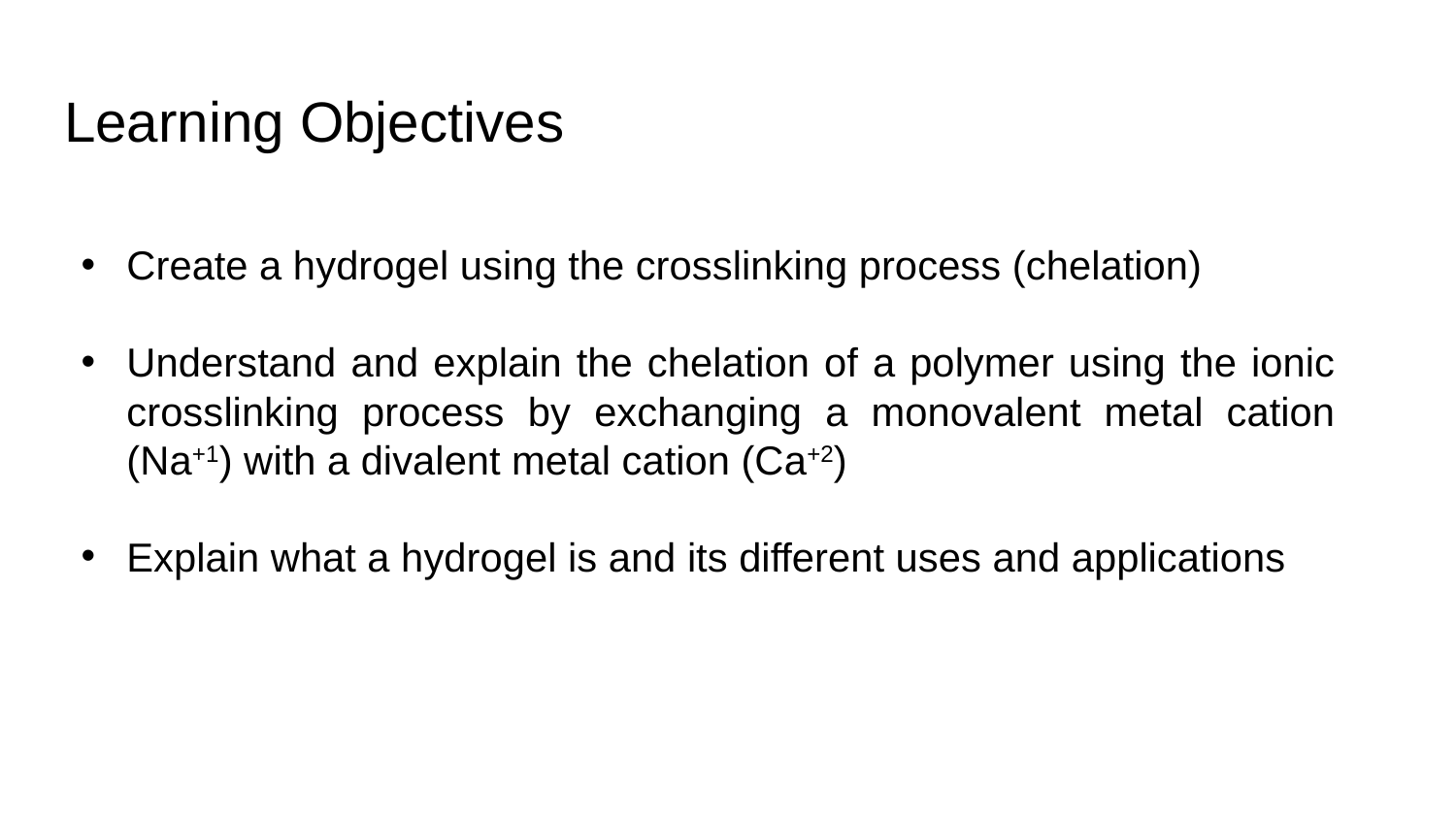

# Learning Objectives
Create a hydrogel using the crosslinking process (chelation)

Understand and explain the chelation of a polymer using the ionic crosslinking process by exchanging a monovalent metal cation (Na+1) with a divalent metal cation (Ca+2)

Explain what a hydrogel is and its different uses and applications